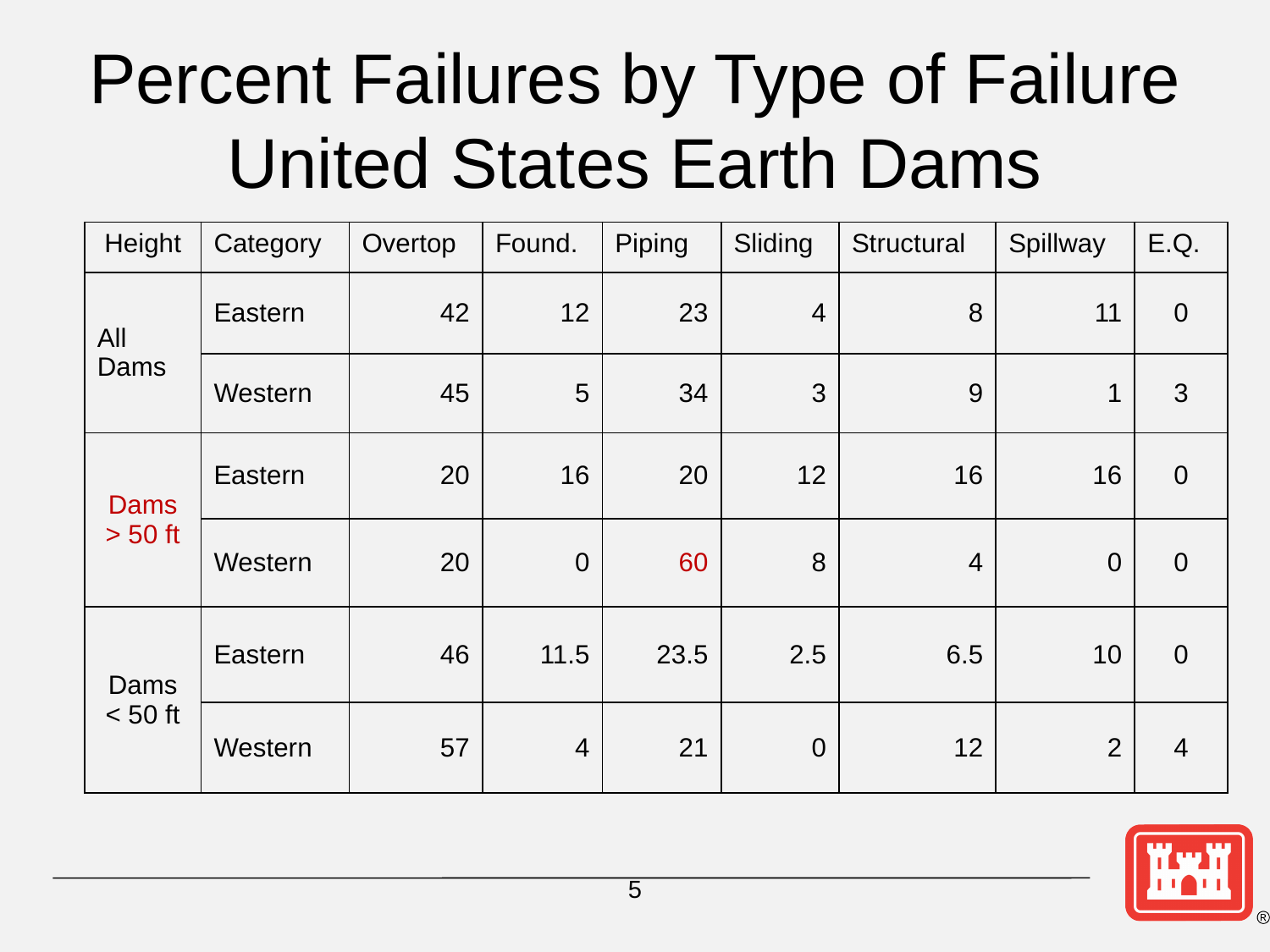

# Percent Failures by Type of Failure United States Earth Dams
| Height | Category | Overtop | Found. | Piping | Sliding | Structural | Spillway | E.Q. |
| --- | --- | --- | --- | --- | --- | --- | --- | --- |
| All Dams | Eastern | 42 | 12 | 23 | 4 | 8 | 11 | 0 |
|  | Western | 45 | 5 | 34 | 3 | 9 | 1 | 3 |
| Dams > 50 ft | Eastern | 20 | 16 | 20 | 12 | 16 | 16 | 0 |
|  | Western | 20 | 0 | 60 | 8 | 4 | 0 | 0 |
| Dams < 50 ft | Eastern | 46 | 11.5 | 23.5 | 2.5 | 6.5 | 10 | 0 |
|  | Western | 57 | 4 | 21 | 0 | 12 | 2 | 4 |
5